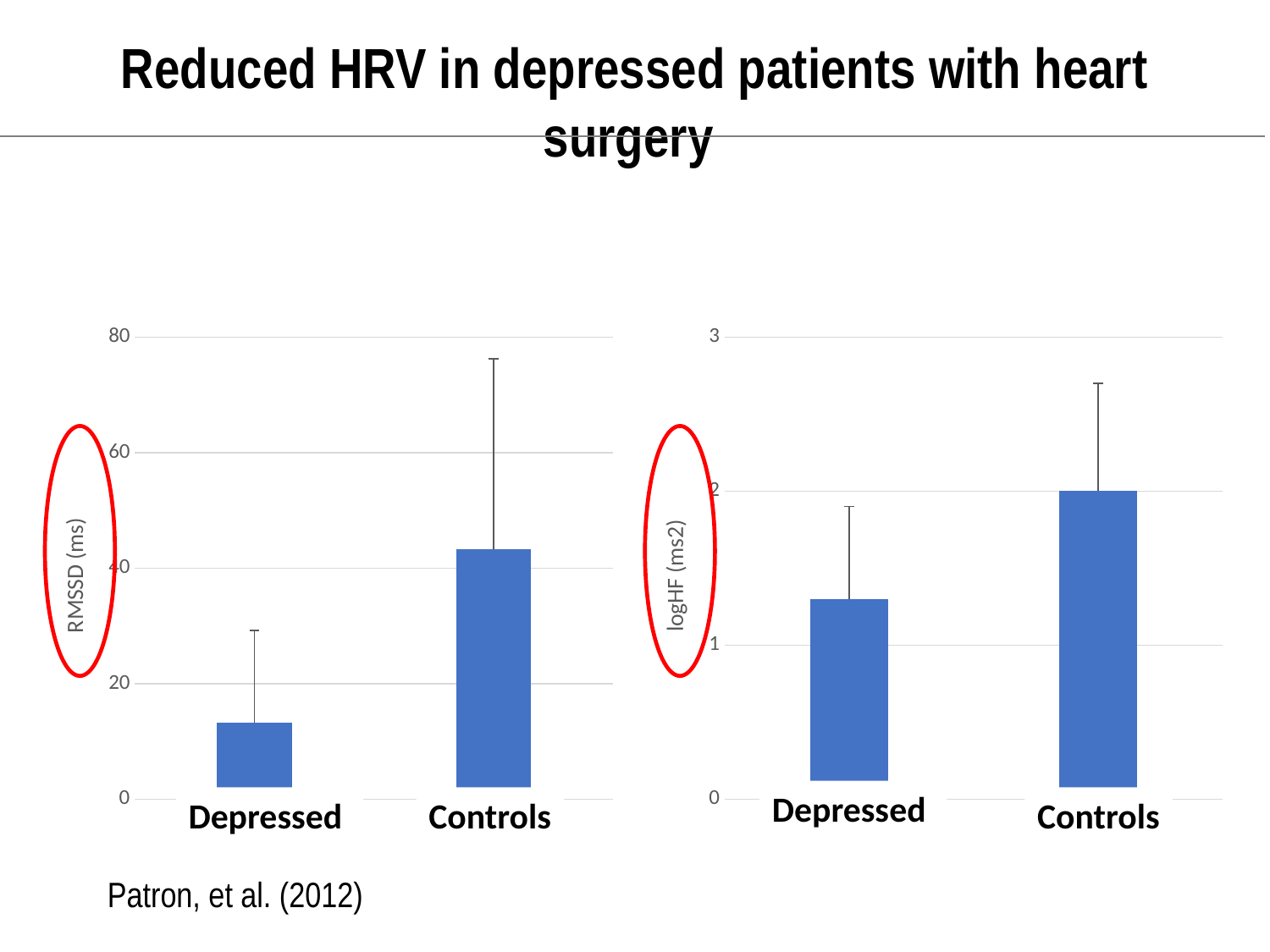

Reduced HRV in depressed patients with heart surgery

### Chart

| Category |  |
|---|---|
| Depressi | 13.3 |
| Non depressi | 43.3 |

### Chart

| Category |  |
|---|---|
| Depressi | 1.3 |
| Non depressi | 2.0 |

Depressed
Depressed
Controls
Controls
Patron, et al. (2012)